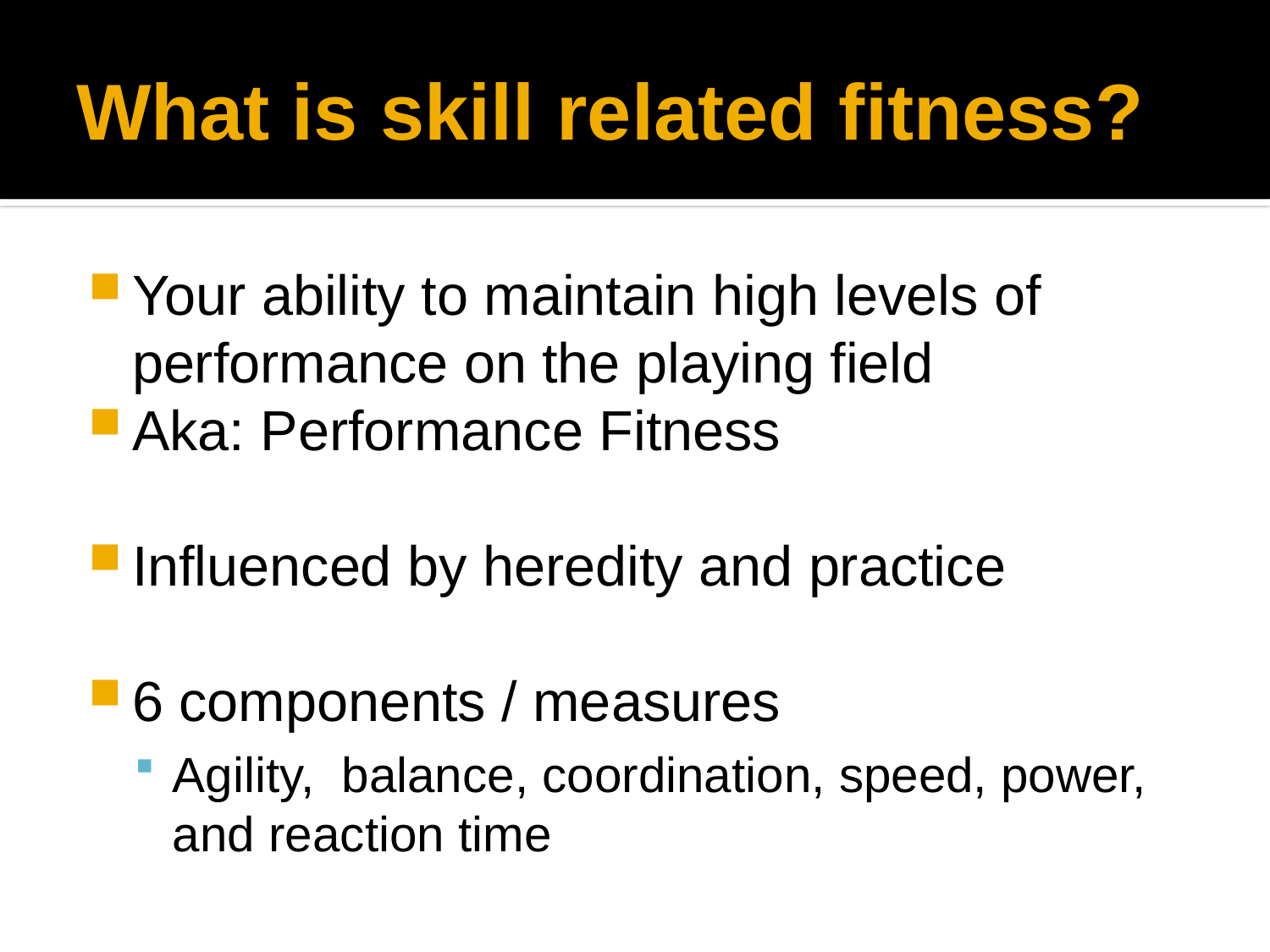

# What is skill related fitness?
Your ability to maintain high levels of performance on the playing field
Aka: Performance Fitness

Influenced by heredity and practice

6 components / measures
Agility,  balance, coordination, speed, power, and reaction time